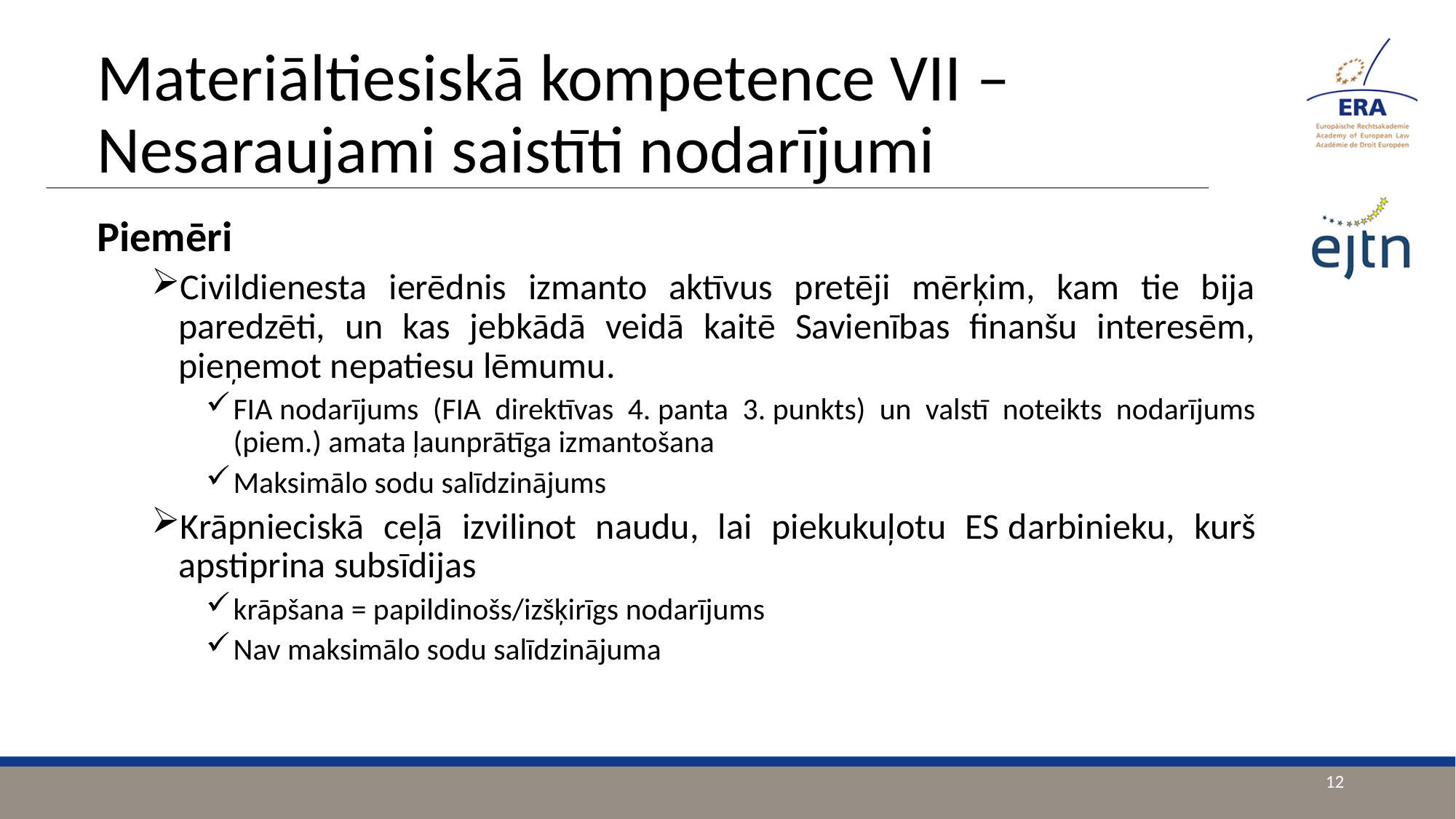

# Materiāltiesiskā kompetence VII – Nesaraujami saistīti nodarījumi
Piemēri
Civildienesta ierēdnis izmanto aktīvus pretēji mērķim, kam tie bija paredzēti, un kas jebkādā veidā kaitē Savienības finanšu interesēm, pieņemot nepatiesu lēmumu.
FIA nodarījums (FIA direktīvas 4. panta 3. punkts) un valstī noteikts nodarījums (piem.) amata ļaunprātīga izmantošana
Maksimālo sodu salīdzinājums
Krāpnieciskā ceļā izvilinot naudu, lai piekukuļotu ES darbinieku, kurš apstiprina subsīdijas
krāpšana = papildinošs/izšķirīgs nodarījums
Nav maksimālo sodu salīdzinājuma

12